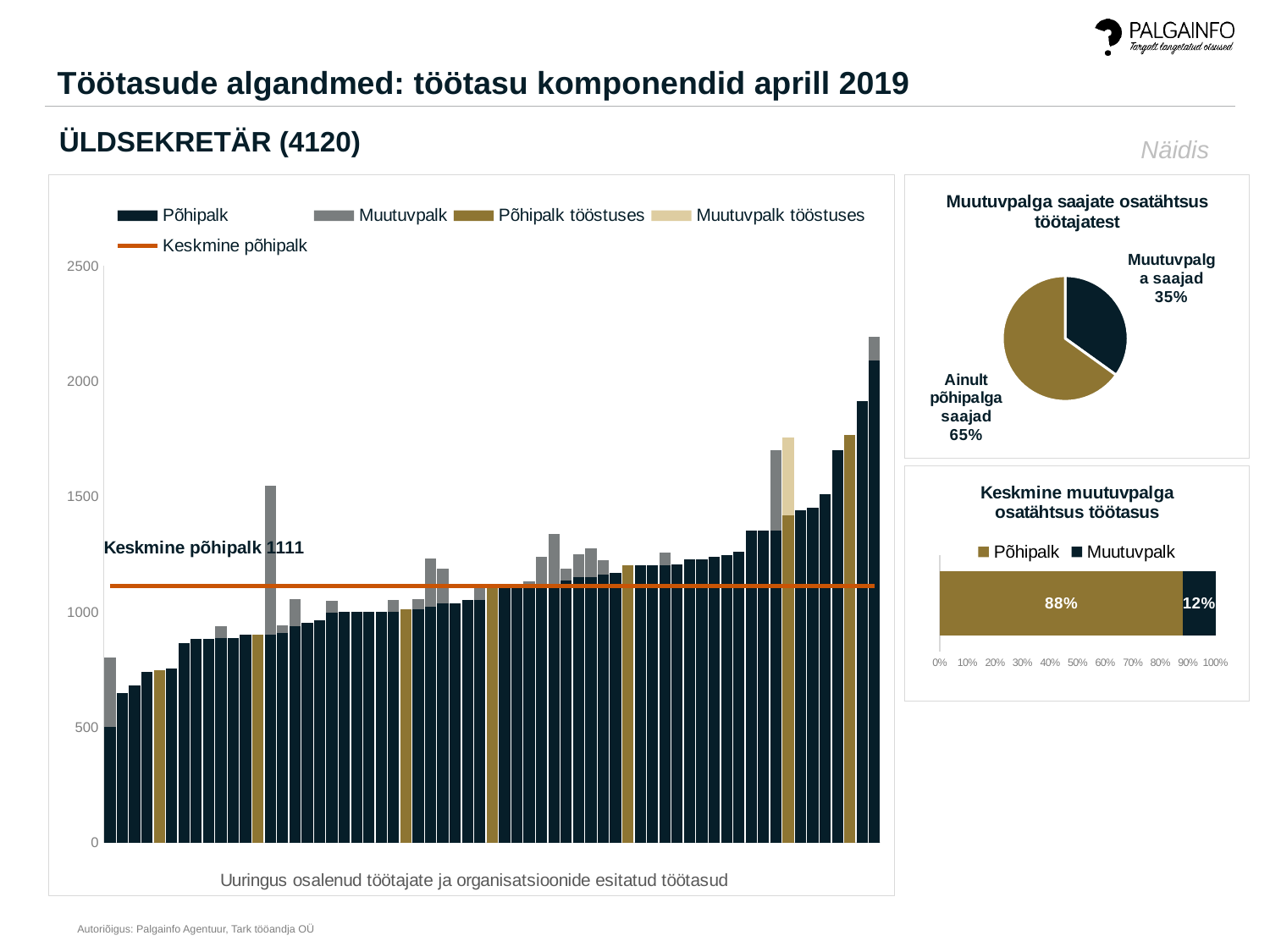

Töötasude algandmed: töötasu komponendid aprill 2019
ÜLDSEKRETÄR (4120)
Näidis

### Chart

| Category | Põhipalk | Muutuvpalk | Põhipalk tööstuses | Muutuvpalk tööstuses | Keskmine põhipalk |
|---|---|---|---|---|---|
| Teadmata | 500.0 | 300.0 | None | None | 1111.344901552354 |
| Muud | 648.34 | None | None | None | 1111.344901552354 |
| Haridus | 680.0 | None | None | None | 1111.344901552354 |
| Tervishoid ja sotsiaalhoolekanne | 740.0 | None | None | None | 1111.344901552354 |
| Töötlev tööstus | None | None | 745.0 | None | 1111.344901552354 |
| Haridus | 752.07 | None | None | None | 1111.344901552354 |
| Riigivalitsemine ja -kaitse, sotsiaalkindlustus | 862.0 | None | None | None | 1111.344901552354 |
| Tervishoid ja sotsiaalhoolekanne | 880.0 | None | None | None | 1111.344901552354 |
| Kutse-, teadus- ja tehnikaalane tegevus | 881.74 | None | None | None | 1111.344901552354 |
| Riigivalitsemine ja -kaitse, sotsiaalkindlustus | 884.1176470588235 | 53.08117647058823 | None | None | 1111.344901552354 |
| Haridus | 885.0 | None | None | None | 1111.344901552354 |
| Riigivalitsemine ja -kaitse, sotsiaalkindlustus | 900.0 | None | None | None | 1111.344901552354 |
| Töötlev tööstus | None | None | 900.0 | None | 1111.344901552354 |
| Haridus | 900.0 | 646.0 | None | None | 1111.344901552354 |
| Riigivalitsemine ja -kaitse, sotsiaalkindlustus | 906.6666666666666 | 33.37155555555555 | None | None | 1111.344901552354 |
| Haridus | 937.5 | 118.5 | None | None | 1111.344901552354 |
| Hulgi- ja jaekaubandus | 950.0 | None | None | None | 1111.344901552354 |
| Riigivalitsemine ja -kaitse, sotsiaalkindlustus | 962.0 | None | None | None | 1111.344901552354 |
| Riigivalitsemine ja -kaitse, sotsiaalkindlustus | 995.0 | 50.31409090909091 | None | None | 1111.344901552354 |
| Majutus ja toitlustus | 999.99375 | None | None | None | 1111.344901552354 |
| Haridus | 1000.0 | None | None | None | 1111.344901552354 |
| Muud teenindavad tegevused | 1000.0 | None | None | None | 1111.344901552354 |
| Teadmata | 1000.0 | None | None | None | 1111.344901552354 |
| Teadmata | 1000.0 | 50.0 | None | None | 1111.344901552354 |
| Töötlev tööstus | None | None | 1010.0 | None | 1111.344901552354 |
| Riigivalitsemine ja -kaitse, sotsiaalkindlustus | 1010.0 | 45.0 | None | None | 1111.344901552354 |
| Hulgi- ja jaekaubandus | 1021.095 | 209.09 | None | None | 1111.344901552354 |
| Haridus | 1035.0 | 150.0 | None | None | 1111.344901552354 |
| Riigivalitsemine ja -kaitse, sotsiaalkindlustus | 1037.5 | None | None | None | 1111.344901552354 |
| Haridus | 1050.0 | None | None | None | 1111.344901552354 |
| Riigivalitsemine ja -kaitse, sotsiaalkindlustus | 1050.0 | 68.96666666666667 | None | None | 1111.344901552354 |
| Töötlev tööstus | None | None | 1100.0 | None | 1111.344901552354 |
| Haridus | 1100.0 | None | None | None | 1111.344901552354 |
| Tervishoid ja sotsiaalhoolekanne | 1100.0 | None | None | None | 1111.344901552354 |
| Haridus | 1100.0 | 29.489999999999995 | None | None | 1111.344901552354 |
| Riigivalitsemine ja -kaitse, sotsiaalkindlustus | 1100.0 | 138.762 | None | None | 1111.344901552354 |
| Riigivalitsemine ja -kaitse, sotsiaalkindlustus | 1100.0 | 237.855 | None | None | 1111.344901552354 |
| Riigivalitsemine ja -kaitse, sotsiaalkindlustus | 1133.3333333333335 | 53.333333333333336 | None | None | 1111.344901552354 |
| Muud teenindavad tegevused | 1150.0 | 100.0 | None | None | 1111.344901552354 |
| Haridus | 1150.0 | 125.0 | None | None | 1111.344901552354 |
| Riigivalitsemine ja -kaitse, sotsiaalkindlustus | 1161.7647058823527 | 62.588235294117645 | None | None | 1111.344901552354 |
| Hulgi- ja jaekaubandus | 1167.01 | None | None | None | 1111.344901552354 |
| Töötlev tööstus | None | None | 1200.0 | None | 1111.344901552354 |
| Haridus | 1200.0 | None | None | None | 1111.344901552354 |
| Teadmata | 1200.0 | None | None | None | 1111.344901552354 |
| Haridus | 1200.0 | 57.14000000000001 | None | None | 1111.344901552354 |
| Tervishoid ja sotsiaalhoolekanne | 1204.0 | None | None | None | 1111.344901552354 |
| Riigivalitsemine ja -kaitse, sotsiaalkindlustus | 1225.0 | None | None | None | 1111.344901552354 |
| Rahandus, kindlustus (finantsvahendus) | 1226.66 | None | None | None | 1111.344901552354 |
| Haridus | 1237.21 | None | None | None | 1111.344901552354 |
| Kutse-, teadus- ja tehnikaalane tegevus | 1243.0 | None | None | None | 1111.344901552354 |
| Riigivalitsemine ja -kaitse, sotsiaalkindlustus | 1260.0 | None | None | None | 1111.344901552354 |
| Hulgi- ja jaekaubandus | 1350.0 | None | None | None | 1111.344901552354 |
| Riigivalitsemine ja -kaitse, sotsiaalkindlustus | 1350.0 | None | None | None | 1111.344901552354 |
| Riigivalitsemine ja -kaitse, sotsiaalkindlustus | 1350.0 | 350.0 | None | None | 1111.344901552354 |
| Töötlev tööstus | None | None | 1417.370552 | 338.53944800000005 | 1111.344901552354 |
| Riigivalitsemine ja -kaitse, sotsiaalkindlustus | 1440.7142857142858 | None | None | None | 1111.344901552354 |
| Hulgi- ja jaekaubandus | 1450.0 | None | None | None | 1111.344901552354 |
| Haridus | 1507.142857142857 | None | None | None | 1111.344901552354 |
| Kunst, meelelahutus ja vaba aeg | 1700.0 | None | None | None | 1111.344901552354 |
| Töötlev tööstus | None | None | 1767.0 | None | 1111.344901552354 |
| Riigivalitsemine ja -kaitse, sotsiaalkindlustus | 1912.5 | None | None | None | 1111.344901552354 |
| Muud teenindavad tegevused | 2089.0 | 100.0 | None | None | 1111.344901552354 |

### Chart: Muutuvpalga saajate osatähtsus töötajatest

| Category | Muutuvpalga saajate osatähtsus |
|---|---|
| Muutuvpalga saajad | 0.3492063492063492 |
| Ainult põhipalga saajad | 0.6507936507936508 |

### Chart: Keskmine muutuvpalga osatähtsus töötasus

| Category | Põhipalk | Muutuvpalk |
|---|---|---|
| Amet | 0.8830168205709791 | 0.11698317942902094 |